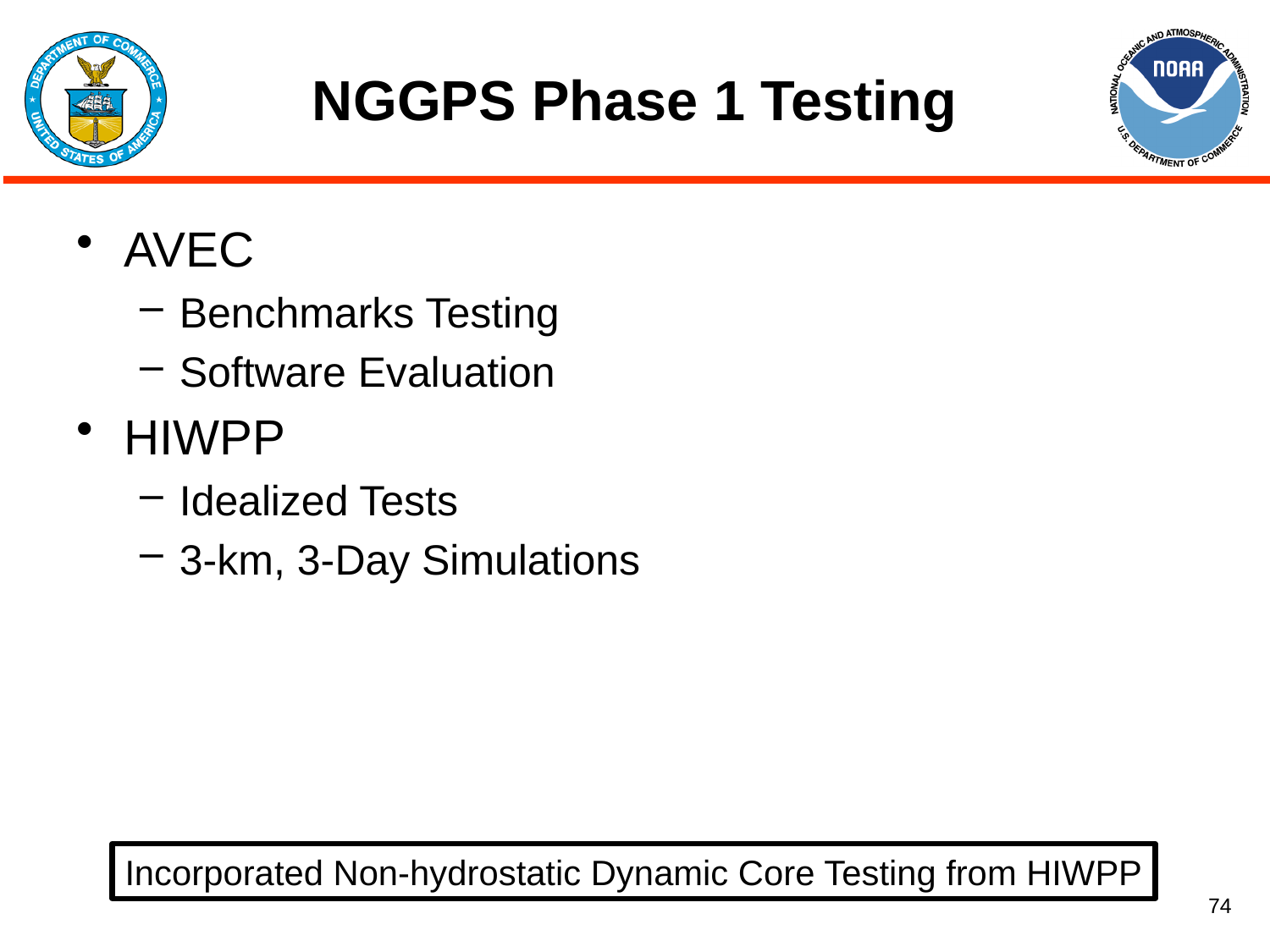

# NGGPS Phase 1 Testing
AVEC
Benchmarks Testing
Software Evaluation
HIWPP
Idealized Tests
3-km, 3-Day Simulations

Incorporated Non-hydrostatic Dynamic Core Testing from HIWPP